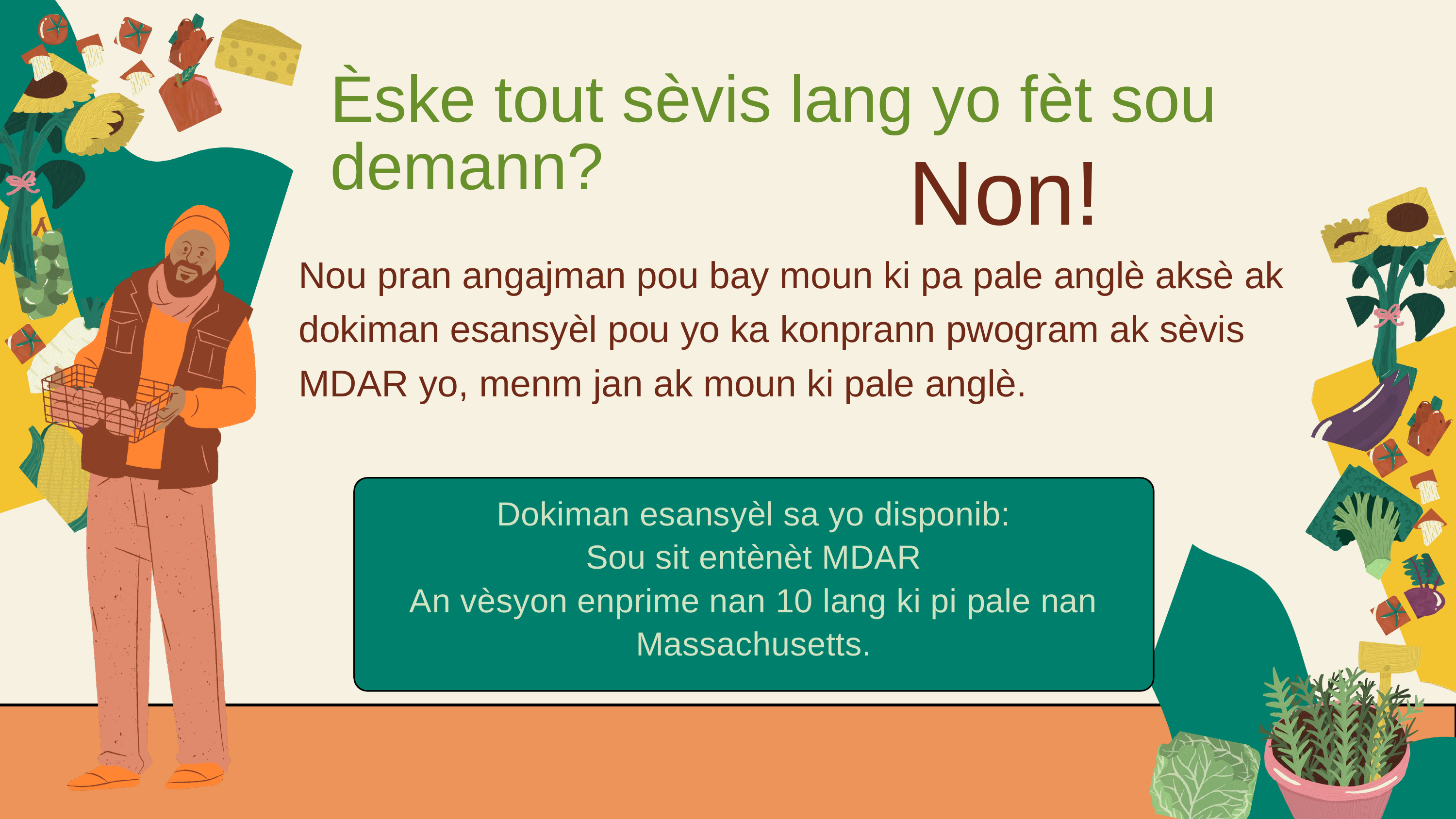

Èske tout sèvis lang yo fèt sou demann?
Non!

Nou pran angajman pou bay moun ki pa pale anglè aksè ak dokiman esansyèl pou yo ka konprann pwogram ak sèvis MDAR yo, menm jan ak moun ki pale anglè.

Dokiman esansyèl sa yo disponib:
Sou sit entènèt MDAR
An vèsyon enprime nan 10 lang ki pi pale nan Massachusetts.